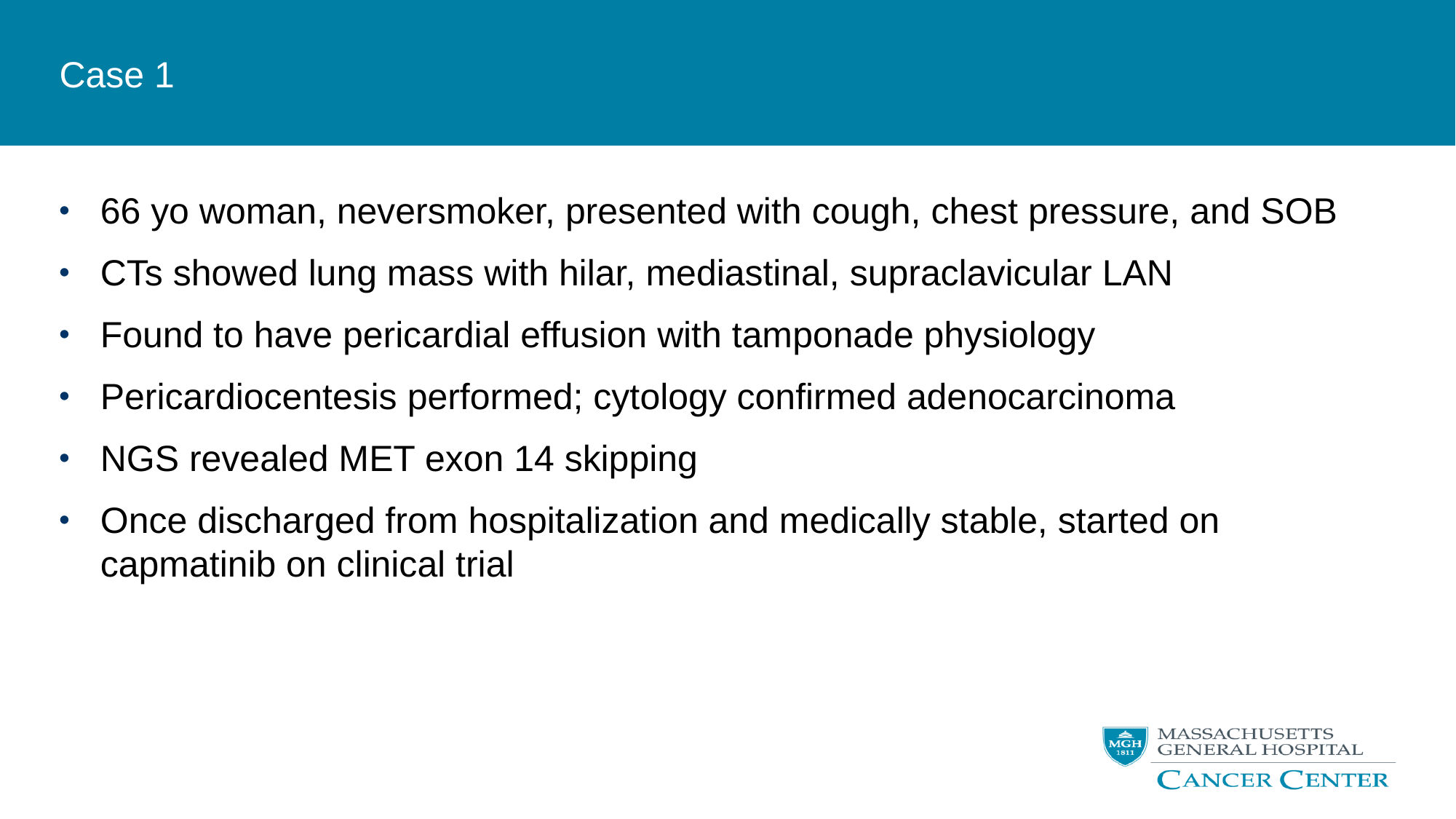

# Case 1
66 yo woman, neversmoker, presented with cough, chest pressure, and SOB
CTs showed lung mass with hilar, mediastinal, supraclavicular LAN
Found to have pericardial effusion with tamponade physiology
Pericardiocentesis performed; cytology confirmed adenocarcinoma
NGS revealed MET exon 14 skipping
Once discharged from hospitalization and medically stable, started on capmatinib on clinical trial